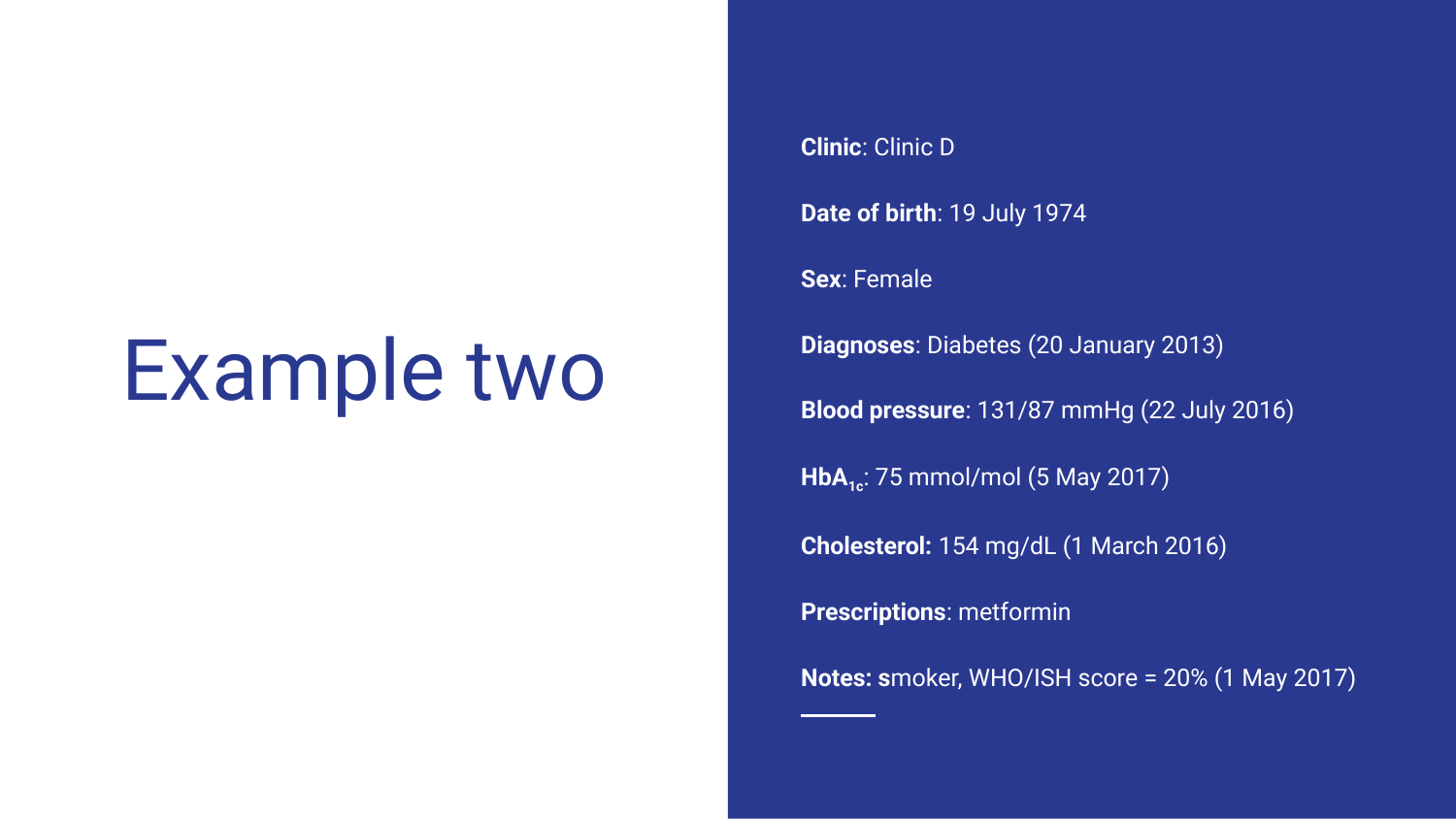

Clinic: Clinic D
Date of birth: 19 July 1974
Sex: Female
Diagnoses: Diabetes (20 January 2013)
Blood pressure: 131/87 mmHg (22 July 2016)
HbA1c: 75 mmol/mol (5 May 2017)
Cholesterol: 154 mg/dL (1 March 2016)
Prescriptions: metformin
Notes: smoker, WHO/ISH score = 20% (1 May 2017)
# Example two